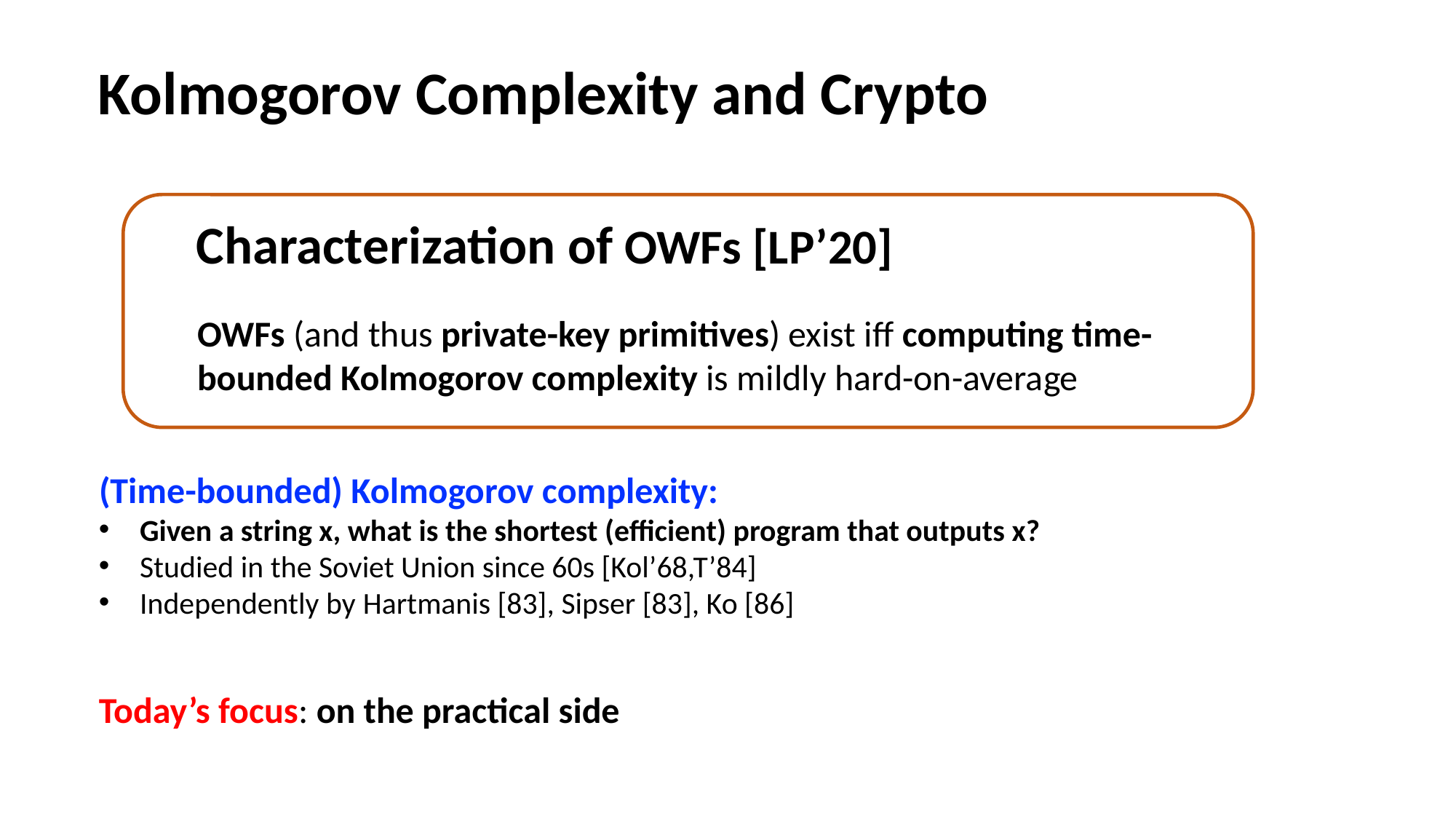

# Kolmogorov Complexity and Crypto

Characterization of OWFs [LP’20]
OWFs (and thus private-key primitives) exist iff computing time-bounded Kolmogorov complexity is mildly hard-on-average
(Time-bounded) Kolmogorov complexity:
Given a string x, what is the shortest (efficient) program that outputs x?
Studied in the Soviet Union since 60s [Kol’68,T’84]
Independently by Hartmanis [83], Sipser [83], Ko [86]
Today’s focus: on the practical side